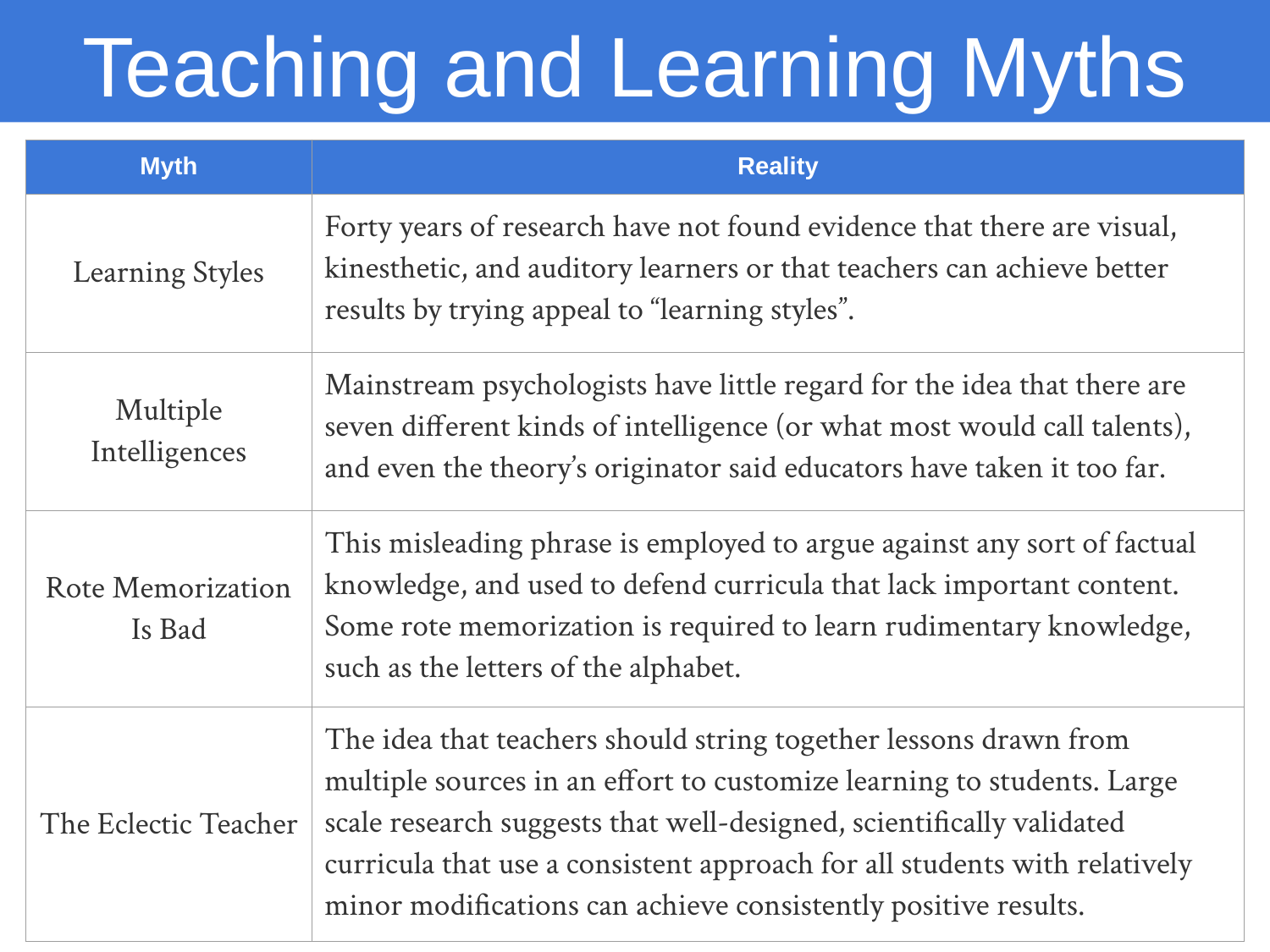

Teaching and Learning Myths
| Myth | Reality |
| --- | --- |
| Learning Styles | Forty years of research have not found evidence that there are visual, kinesthetic, and auditory learners or that teachers can achieve better results by trying appeal to “learning styles”. |
| Multiple Intelligences | Mainstream psychologists have little regard for the idea that there are seven different kinds of intelligence (or what most would call talents), and even the theory’s originator said educators have taken it too far. |
| Rote Memorization Is Bad | This misleading phrase is employed to argue against any sort of factual knowledge, and used to defend curricula that lack important content. Some rote memorization is required to learn rudimentary knowledge, such as the letters of the alphabet. |
| The Eclectic Teacher | The idea that teachers should string together lessons drawn from multiple sources in an effort to customize learning to students. Large scale research suggests that well-designed, scientifically validated curricula that use a consistent approach for all students with relatively minor modifications can achieve consistently positive results. |